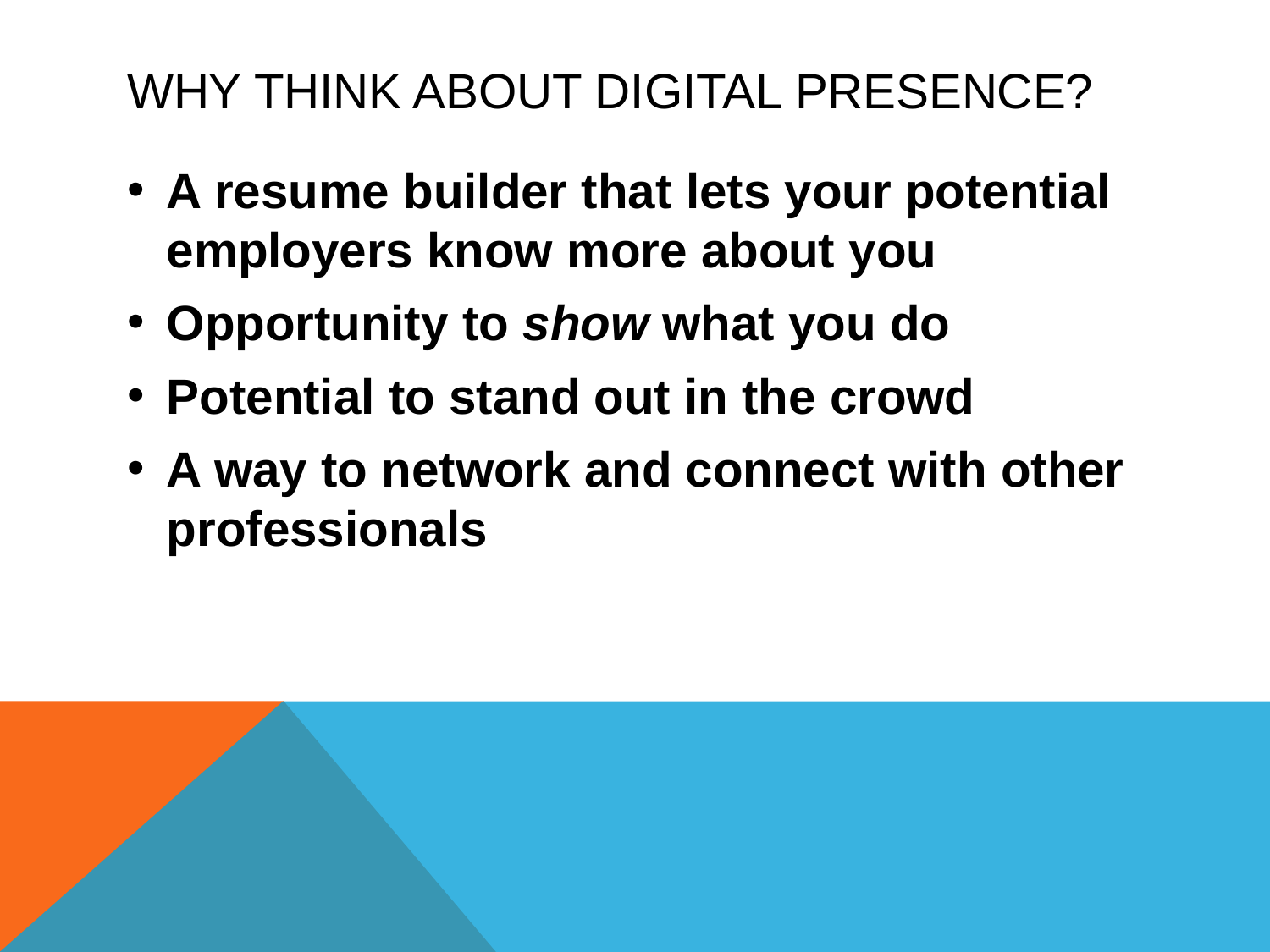

# Why think about digital presence?
A resume builder that lets your potential employers know more about you
Opportunity to show what you do
Potential to stand out in the crowd
A way to network and connect with other professionals